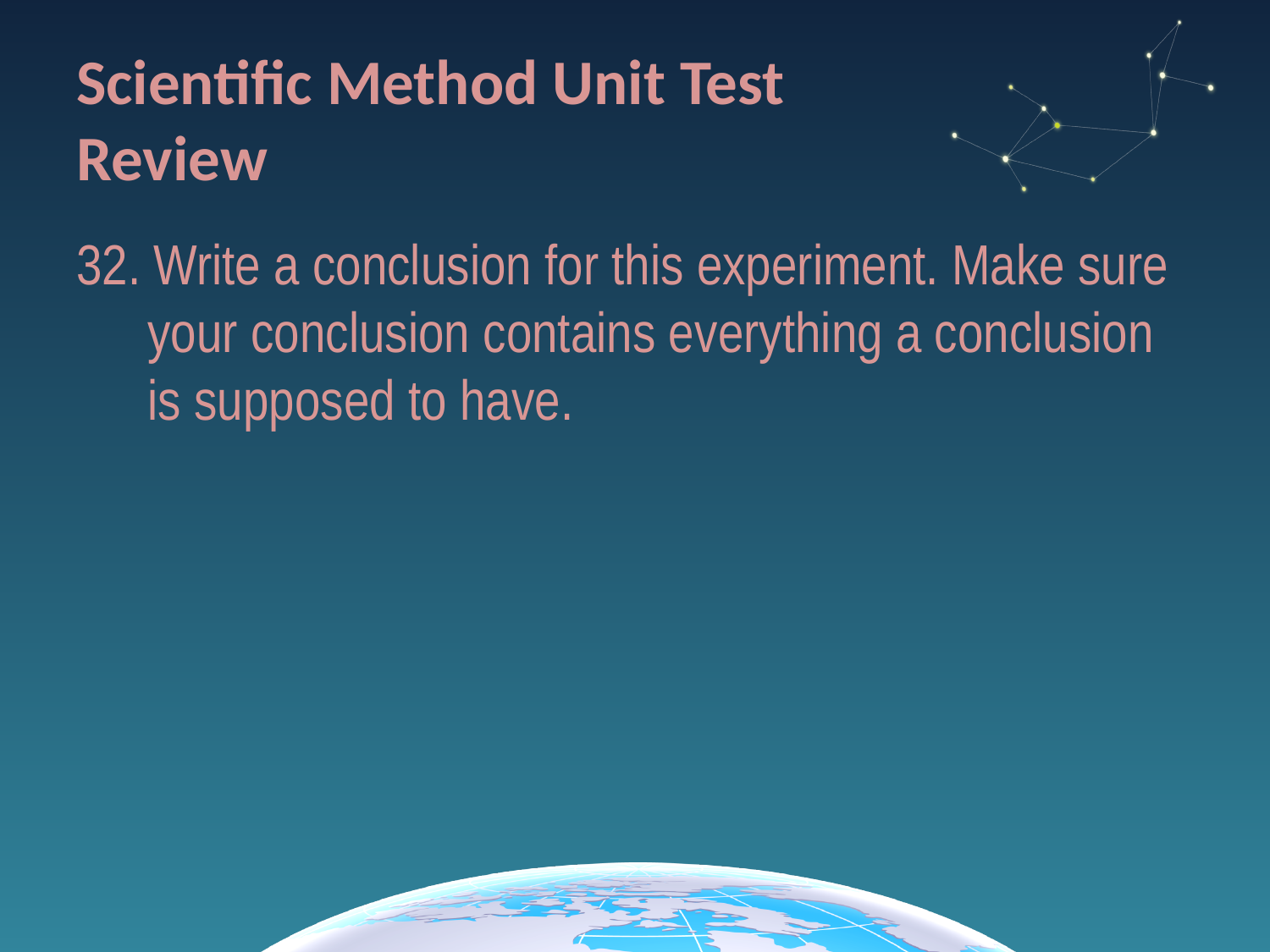

# Scientific Method Unit Test Review
32. Write a conclusion for this experiment. Make sure your conclusion contains everything a conclusion is supposed to have.